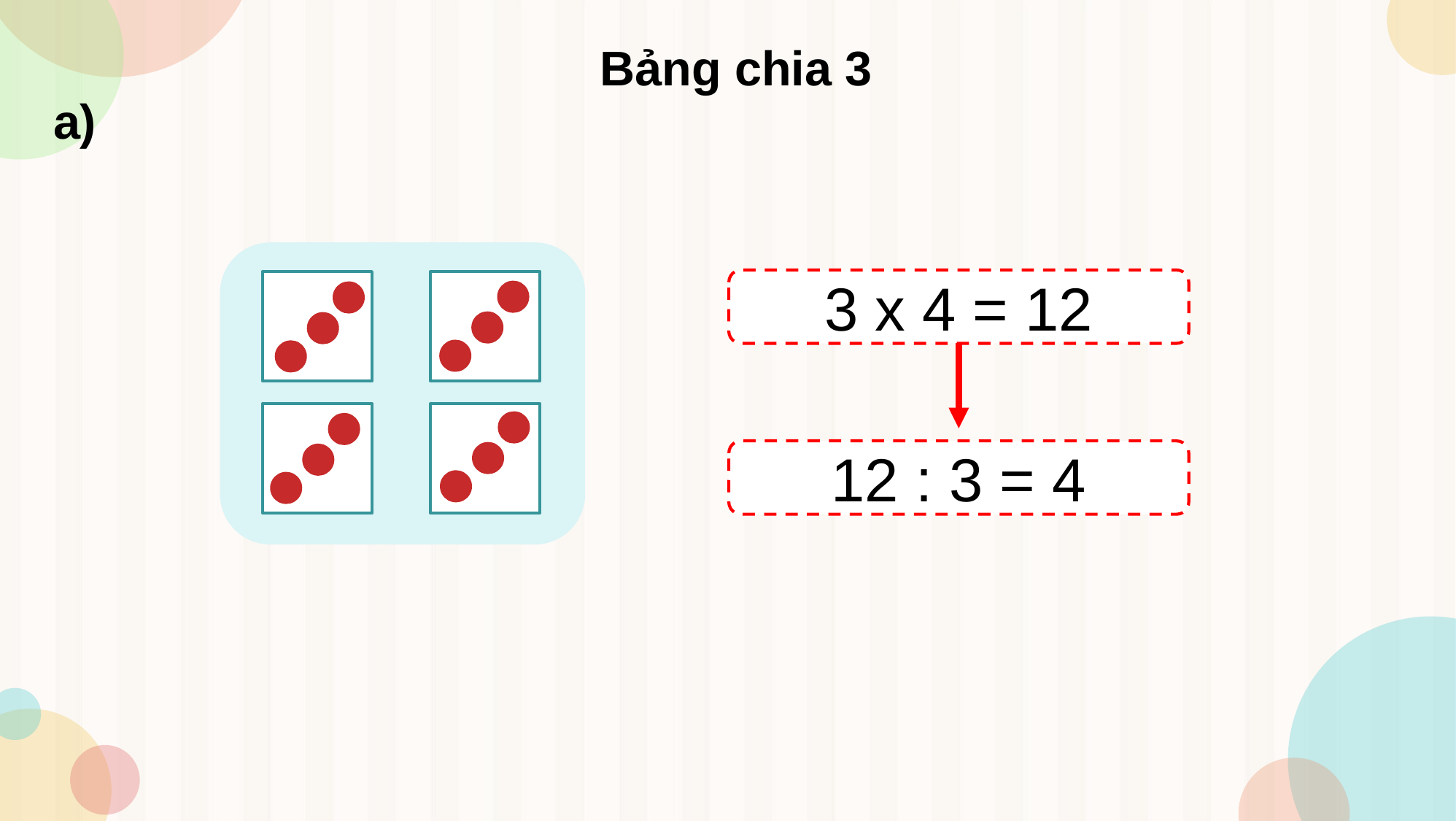

Bảng chia 3
a)

3 x 4 = 12
12 : 3 = 4